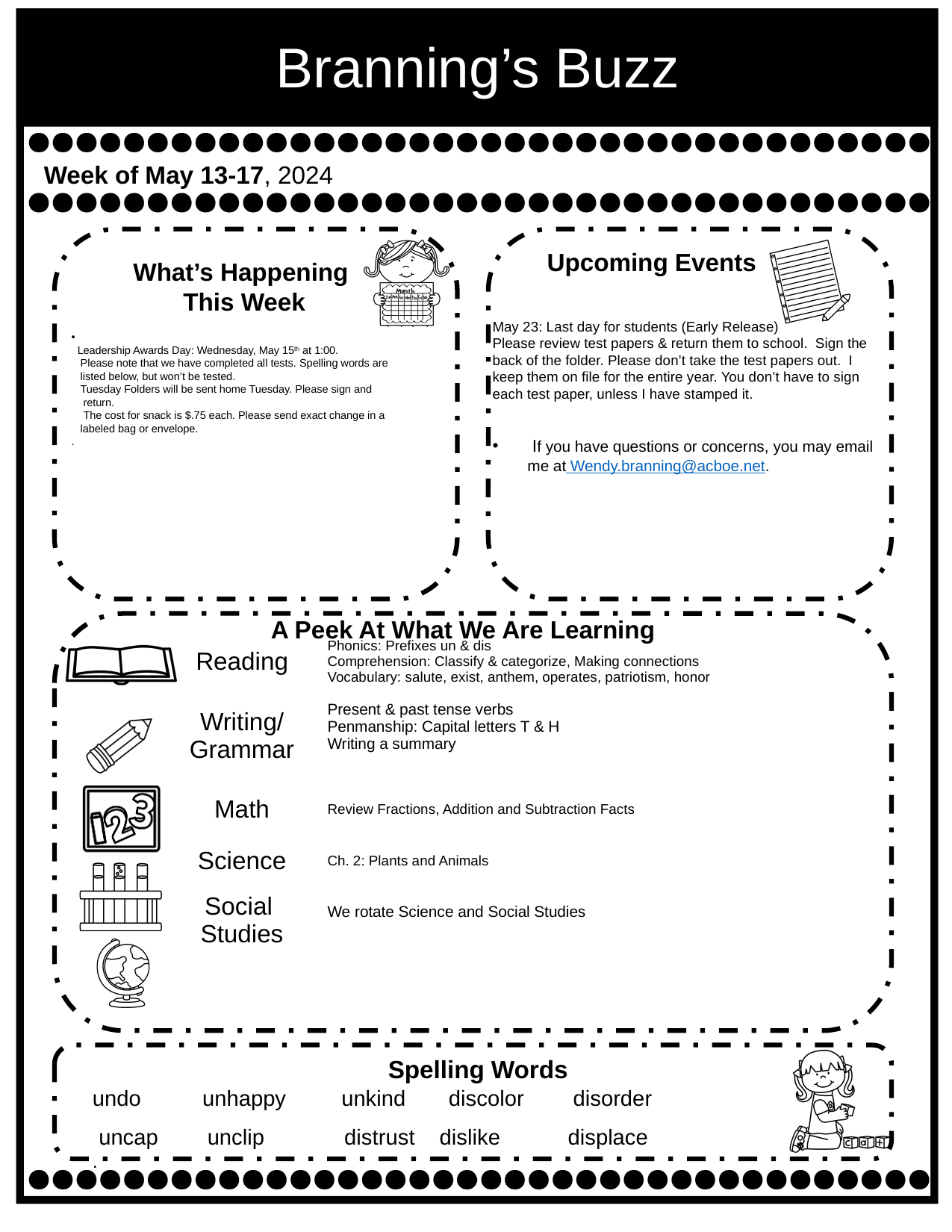

Branning’s Buzz
Week of May 13-17, 2024

Upcoming Events
What’s Happening
This Week

May 23: Last day for students (Early Release)
Please review test papers & return them to school.  Sign the back of the folder. Please don’t take the test papers out.  I keep them on file for the entire year. You don’t have to sign each test paper, unless I have stamped it.

 If you have questions or concerns, you may email me at Wendy.branning@acboe.net.

  Leadership Awards Day: Wednesday, May 15th at 1:00.
   Please note that we have completed all tests. Spelling words are
   listed below, but won’t be tested.
   Tuesday Folders will be sent home Tuesday. Please sign and
    return.
    The cost for snack is $.75 each. Please send exact change in a
   labeled bag or envelope.
.

A Peek At What We Are Learning

| Reading | Phonics: Prefixes un & dis Comprehension: Classify & categorize, Making connections Vocabulary: salute, exist, anthem, operates, patriotism, honor |
| --- | --- |
| Writing/ Grammar | Present & past tense verbs Penmanship: Capital letters T & H Writing a summary |
| Math | Review Fractions, Addition and Subtraction Facts |
| Science | Ch. 2: Plants and Animals |
| Social Studies | We rotate Science and Social Studies |

Spelling Words
undo          unhappy         unkind       discolor        disorder
 uncap        unclip             distrust    dislike           displace
.